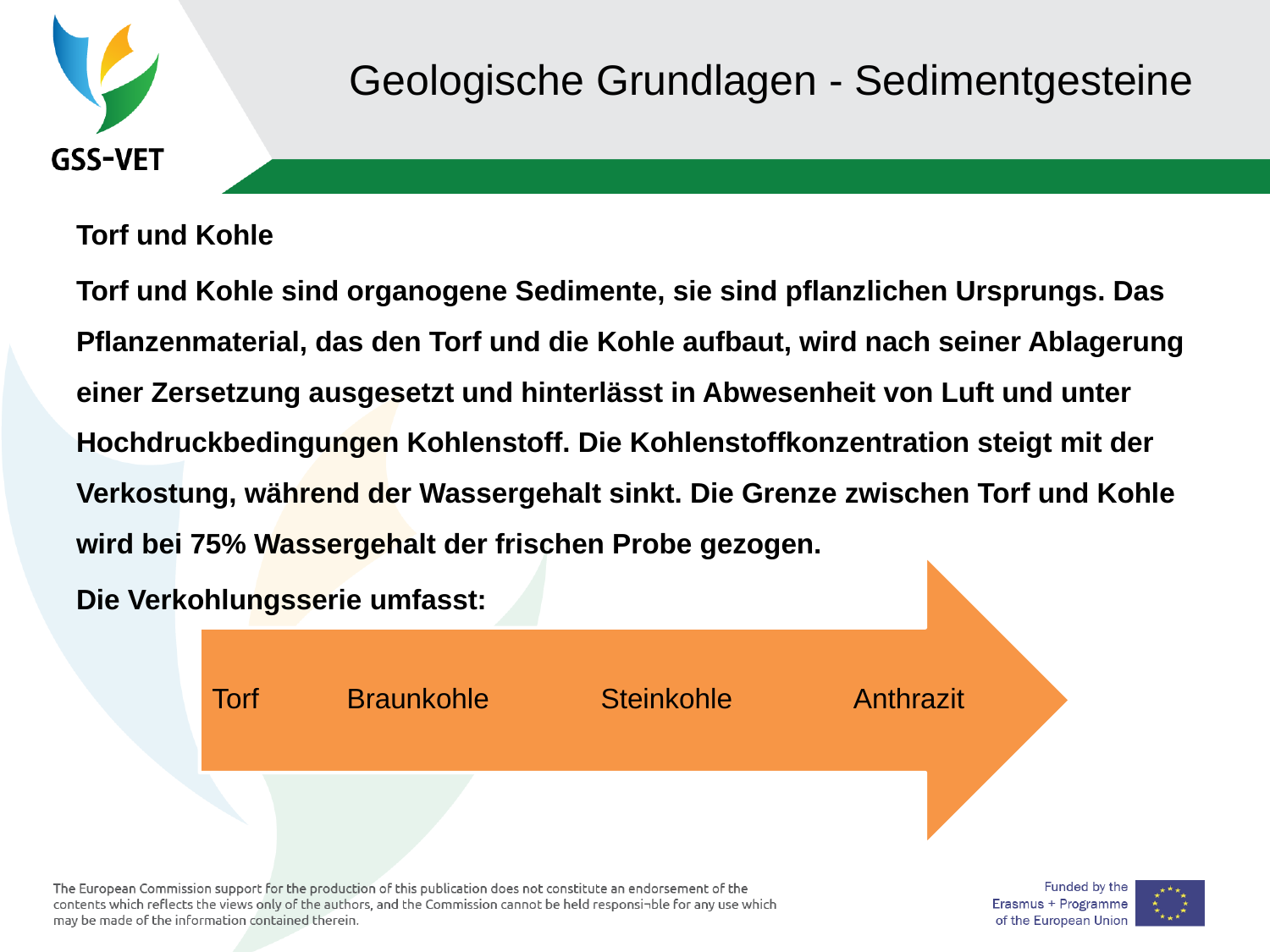

# Geologische Grundlagen - Sedimentgesteine
Torf und Kohle
Torf und Kohle sind organogene Sedimente, sie sind pflanzlichen Ursprungs. Das Pflanzenmaterial, das den Torf und die Kohle aufbaut, wird nach seiner Ablagerung einer Zersetzung ausgesetzt und hinterlässt in Abwesenheit von Luft und unter Hochdruckbedingungen Kohlenstoff. Die Kohlenstoffkonzentration steigt mit der Verkostung, während der Wassergehalt sinkt. Die Grenze zwischen Torf und Kohle wird bei 75% Wassergehalt der frischen Probe gezogen.
Die Verkohlungsserie umfasst:

Torf	 Braunkohle	 Steinkohle	 Anthrazit